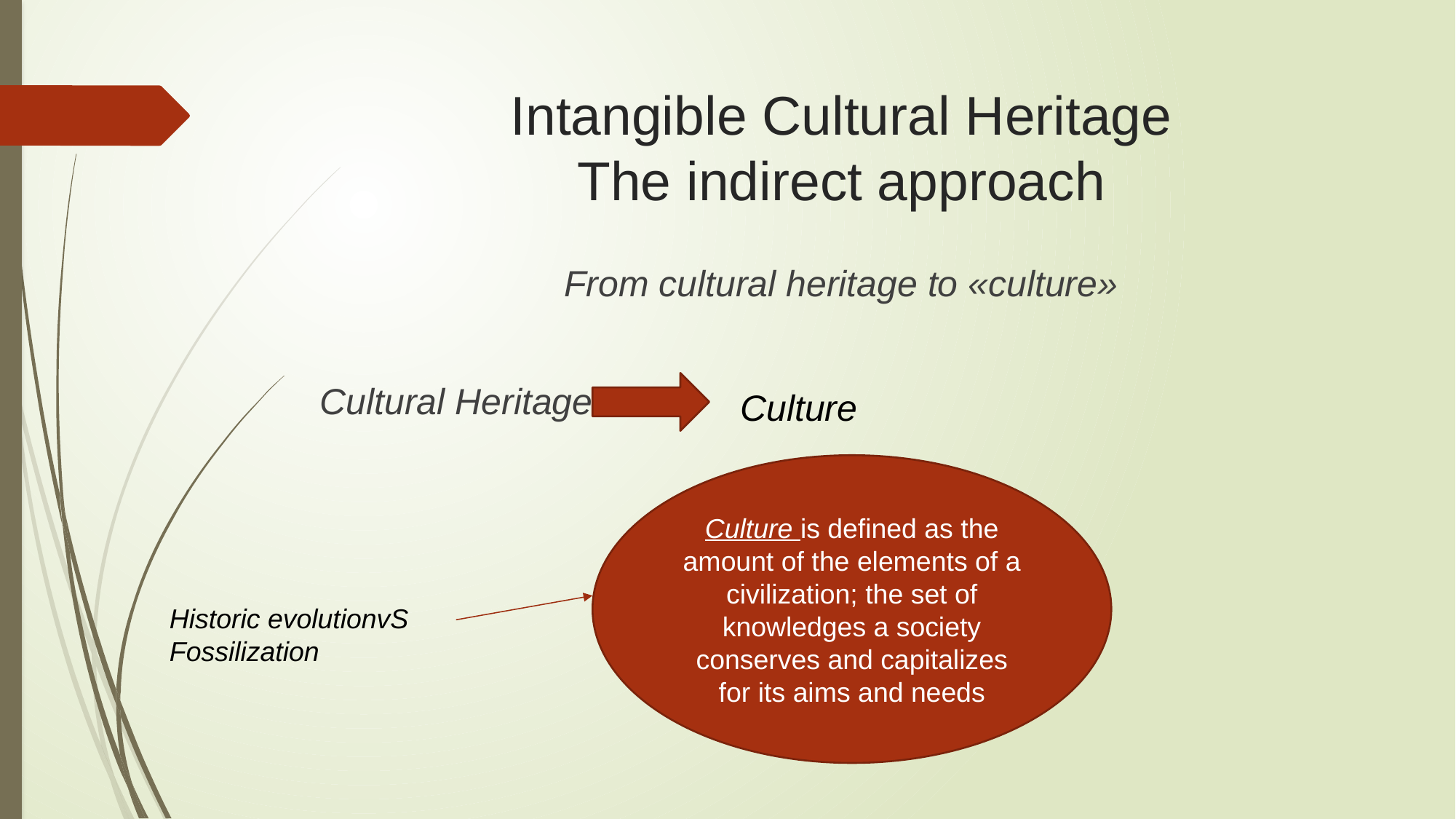

# Intangible Cultural Heritage The indirect approach
From cultural heritage to «culture»

Cultural Heritage

Culture
Culture is defined as the amount of the elements of a civilization; the set of knowledges a society conserves and capitalizes for its aims and needs
Historic evolutionvS
Fossilization